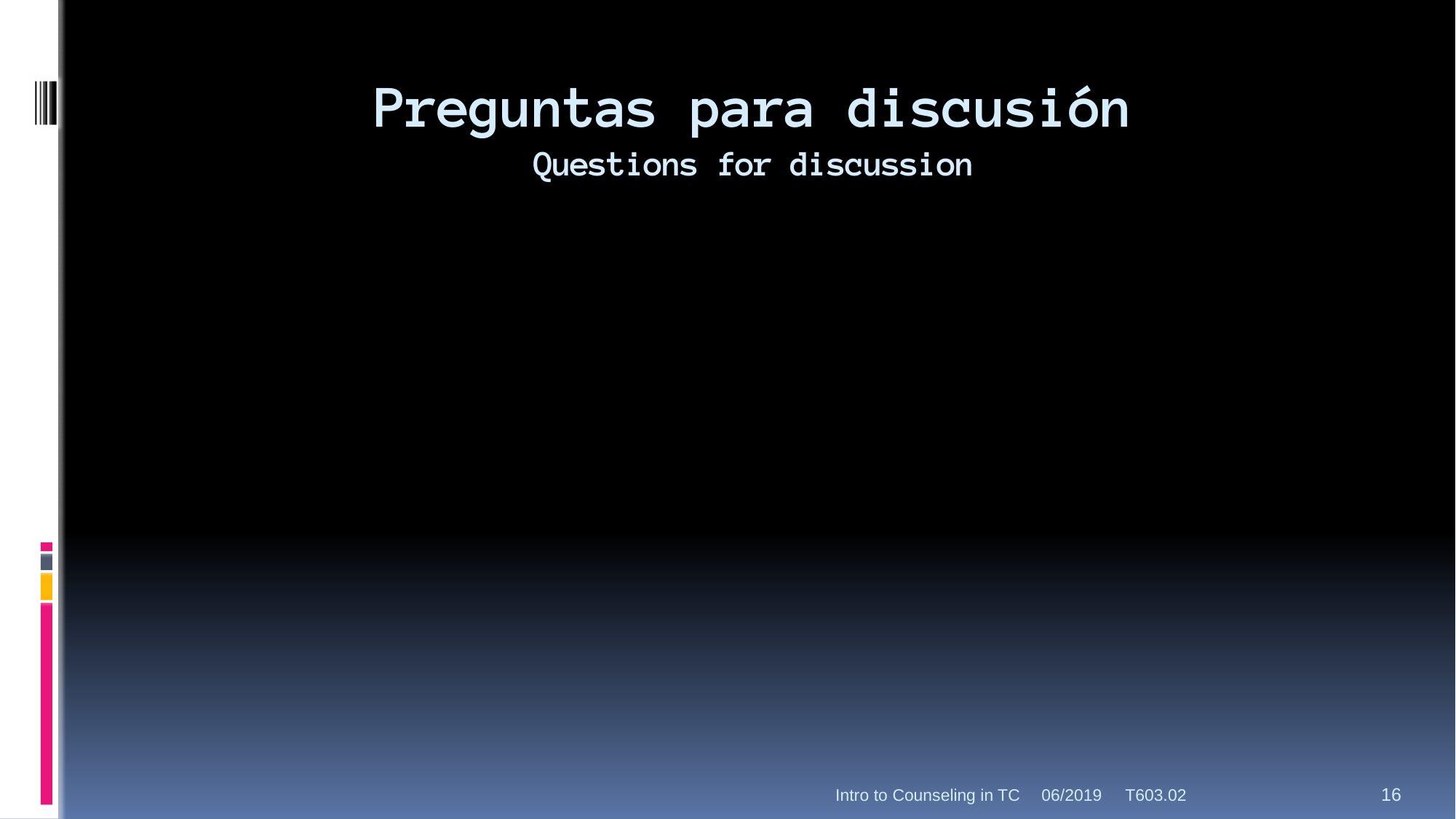

# Preguntas para discusión Questions for discussion
Intro to Counseling in TC
06/2019     T603.02
16